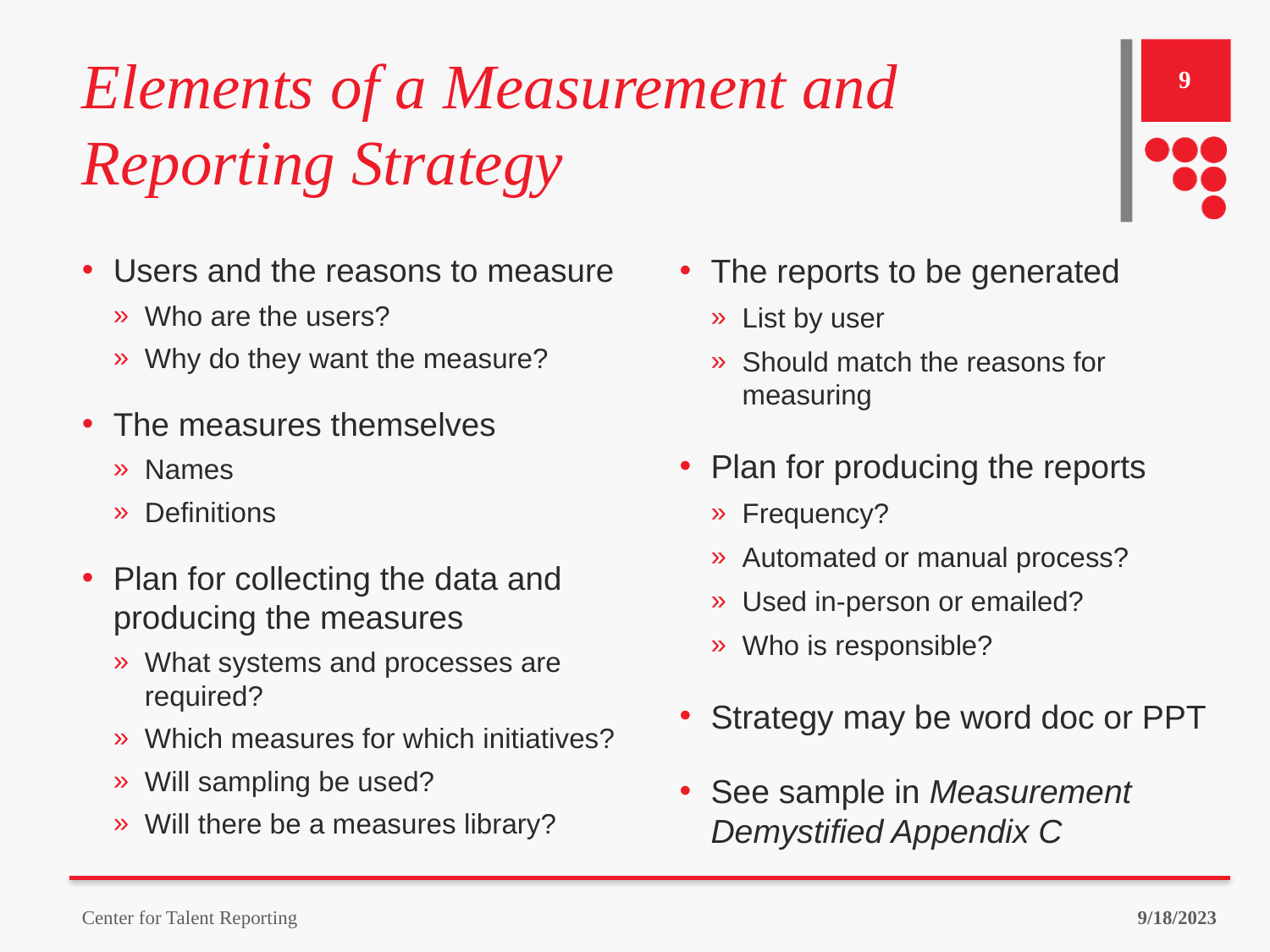

# Elements of a Measurement and Reporting Strategy
9
Users and the reasons to measure
Who are the users?
Why do they want the measure?
The measures themselves
Names
Definitions
Plan for collecting the data and producing the measures
What systems and processes are required?
Which measures for which initiatives?
Will sampling be used?
Will there be a measures library?
The reports to be generated
List by user
Should match the reasons for measuring
Plan for producing the reports
Frequency?
Automated or manual process?
Used in-person or emailed?
Who is responsible?
Strategy may be word doc or PPT
See sample in Measurement Demystified Appendix C
9/18/2023
Center for Talent Reporting